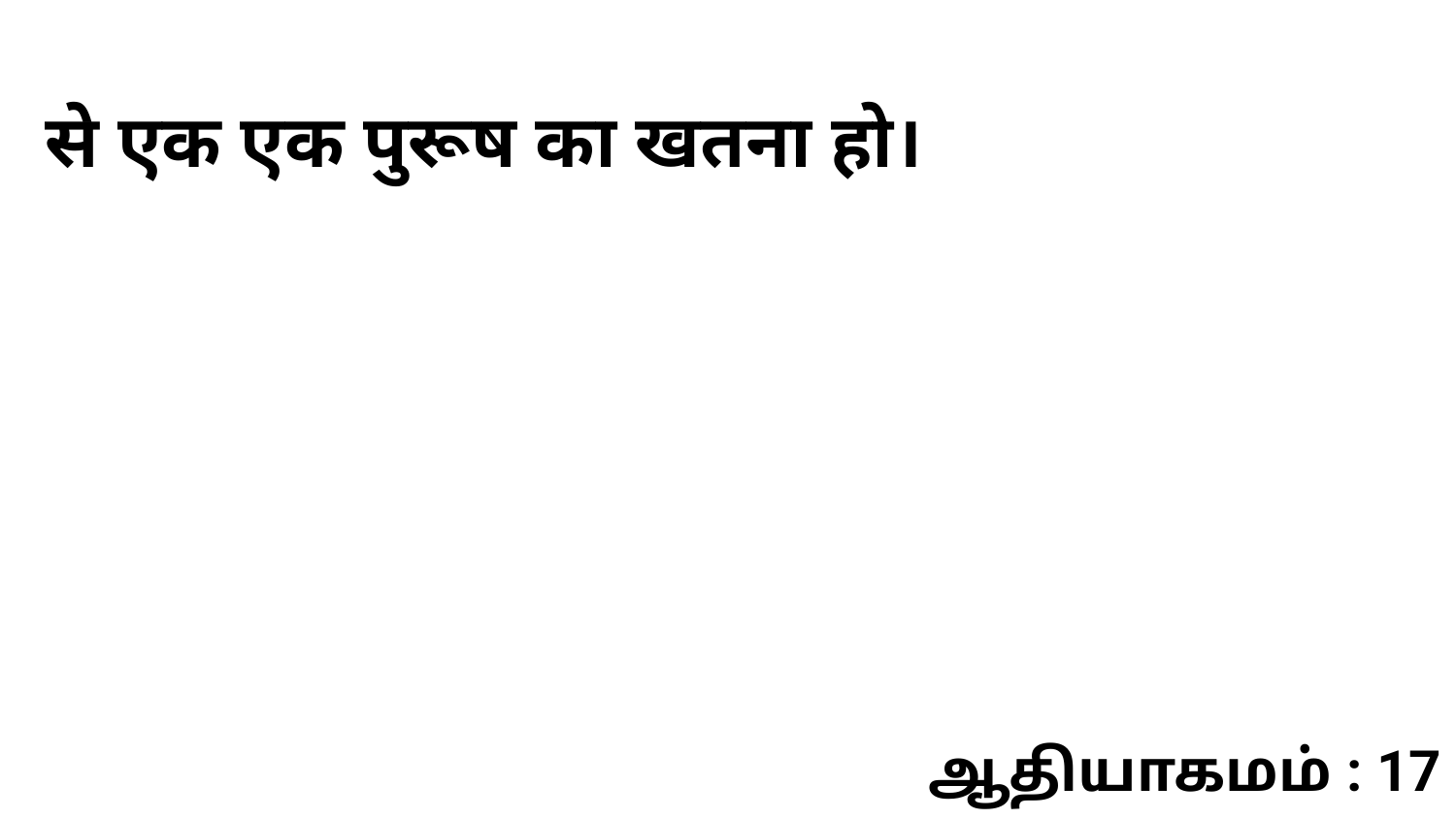

से एक एक पुरूष का खतना हो।
ஆதியாகமம் : 17